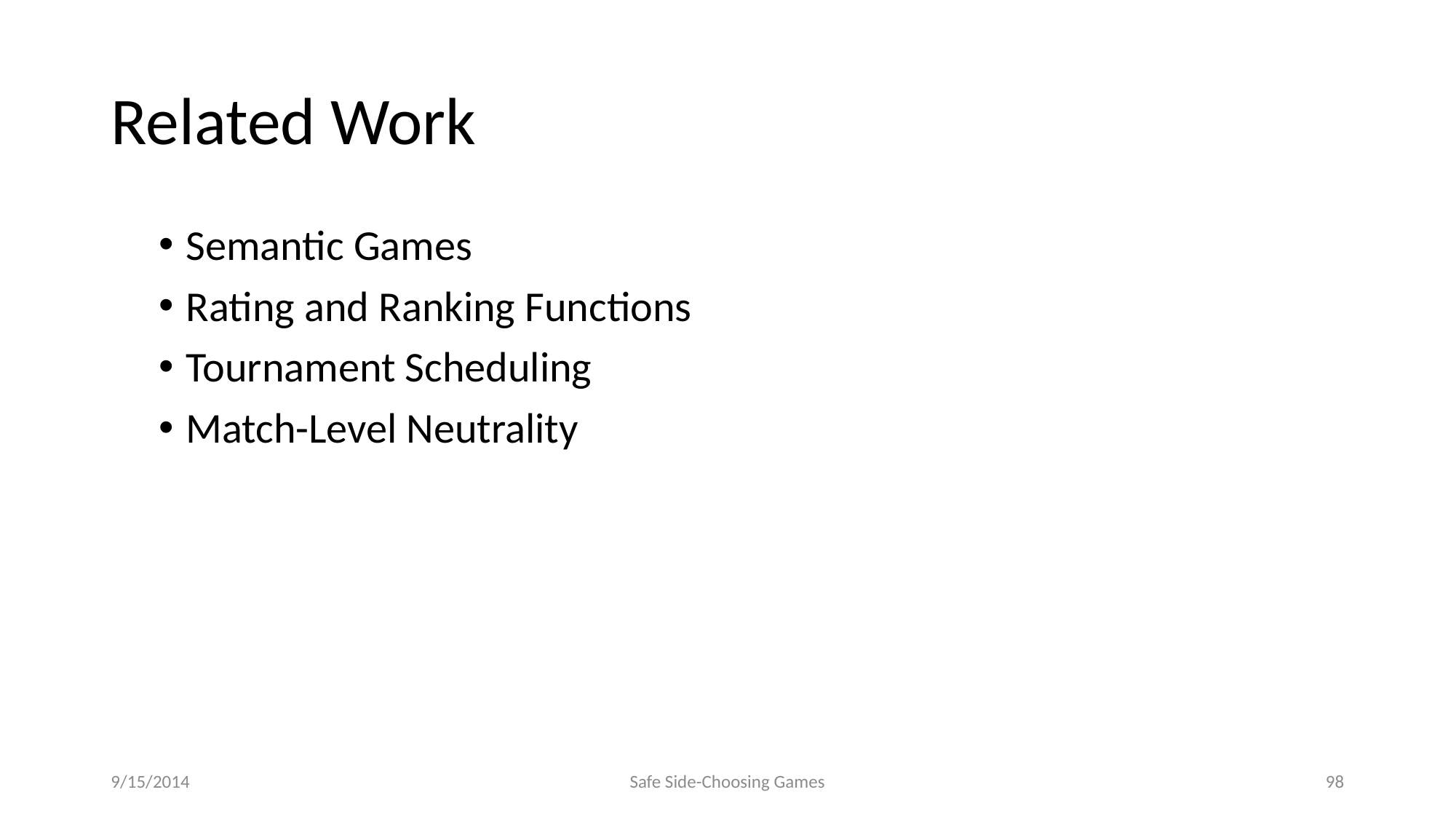

# Related Work
Semantic Games
Rating and Ranking Functions
Tournament Scheduling
Match-Level Neutrality
9/15/2014
Safe Side-Choosing Games
98